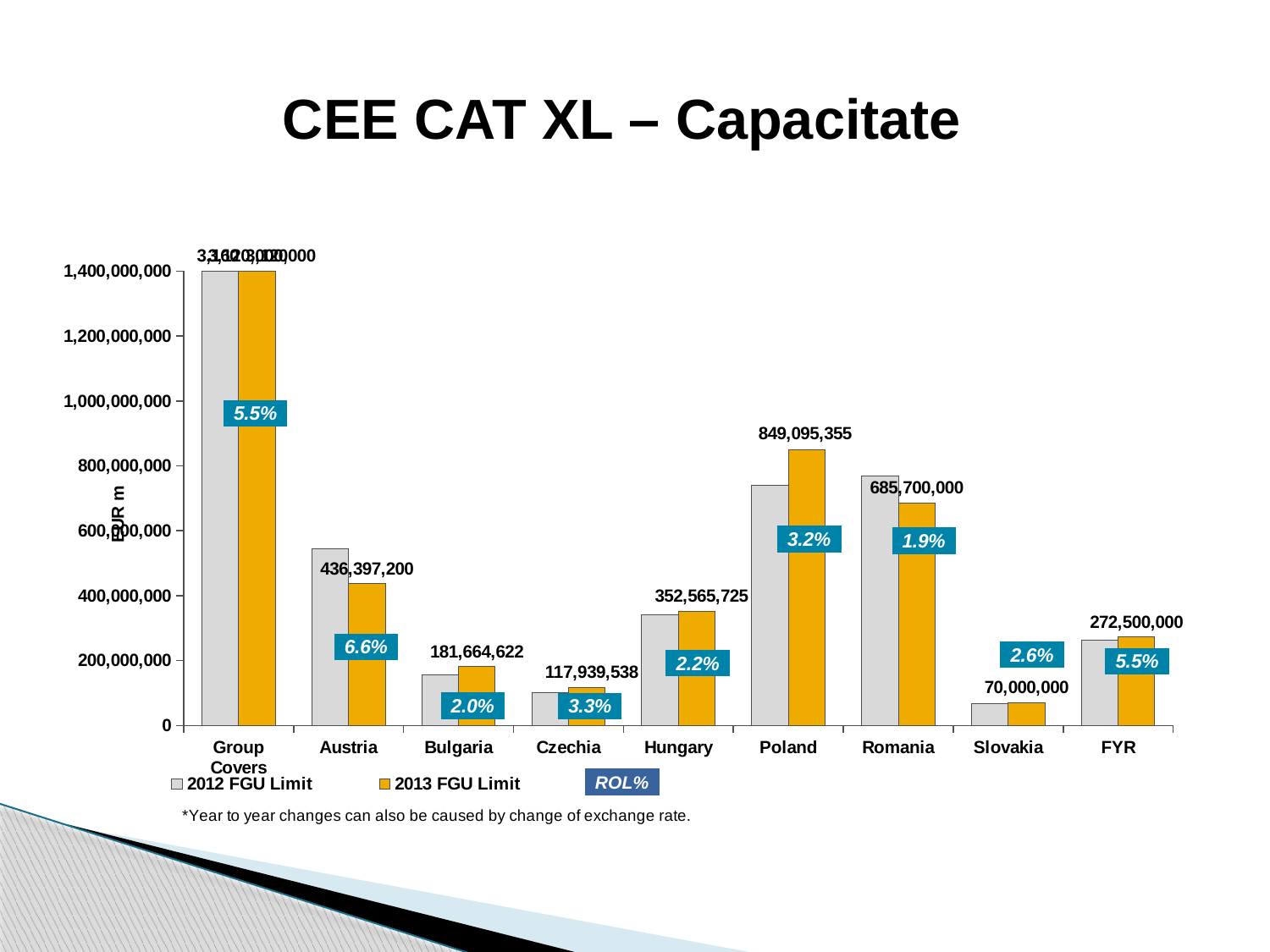

CEE CAT XL – Capacitate

### Chart

| Category |  |  |
|---|---|---|
| Group Covers | 3160000000.0 | 3120000000.0 |
| Austria | 543920000.0 | 436397200.0 |
| Bulgaria | 156394683.0 | 181664622.0 |
| Czechia | 101046793.0 | 117939538.0 |
| Hungary | 340552422.33272344 | 352565725.0873013 |
| Poland | 741268238.0 | 849095355.0 |
| Romania | 769000000.0 | 685700000.0 |
| Slovakia | 67000000.0 | 70000000.0 |
| FYR | 262500000.0 | 272500000.0 |
ROL%